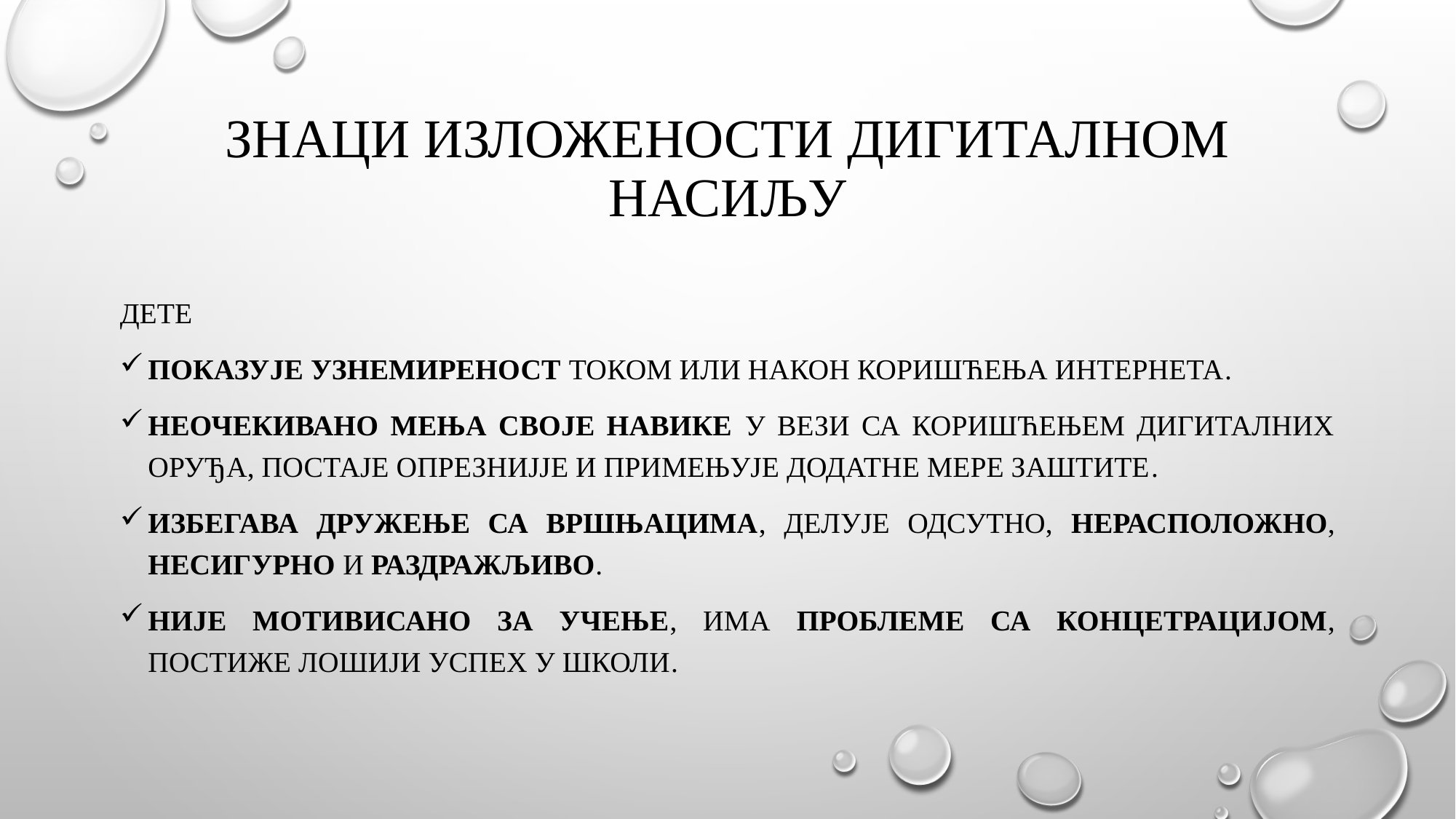

# Знаци изложености дигиталном насиљу
Дете
Показује узнемиреност током или након коришћења интернета.
НЕОЧЕКИВАНО МЕЊА СВОЈЕ НАВИКЕ У ВЕЗИ СА КОРИШЋЕЊЕМ ДИГИТАЛНИХ ОРУЂА, ПОСТАЈЕ ОПРЕЗНИЈје И ПРИМЕЊУЈЕ ДОДАТНЕ МЕРЕ ЗАШТИТЕ.
ИЗБЕГАВА ДРУЖЕЊЕ СА ВРШЊАЦИМА, ДЕЛУЈЕ ОДСУТНО, НЕРАСПОЛОЖно, НЕСИГУРНо И РАЗДРАЖЉИВо.
НИЈЕ МОТИВИСАНо ЗА УЧЕЊЕ, ИМА ПРОБЛЕМЕ СА КОНЦЕТРАЦИЈОМ, ПОСТИЖЕ ЛОШИЈИ УСПЕХ У ШКОЛИ.